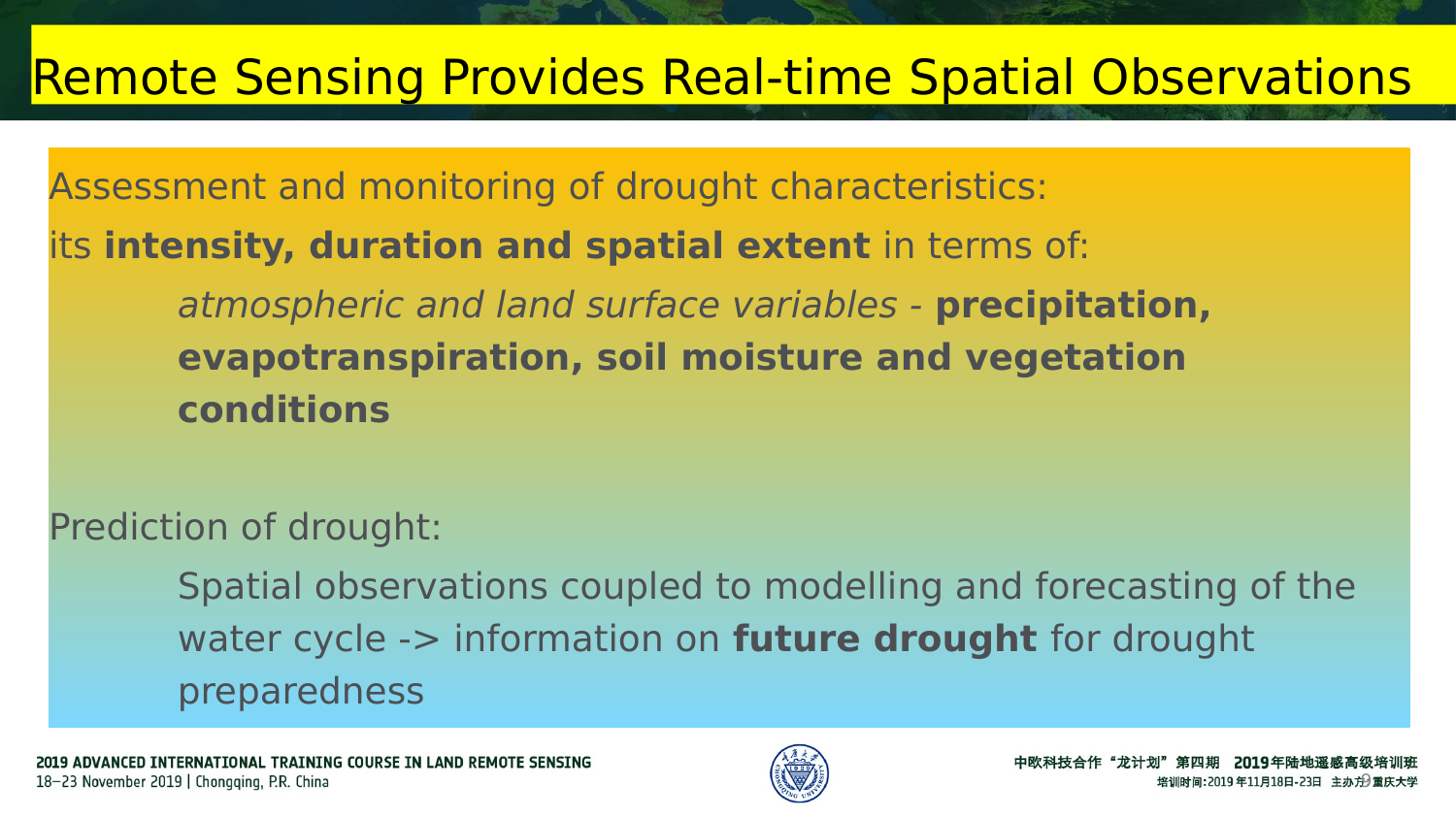

# Remote Sensing Provides Real-time Spatial Observations
Assessment and monitoring of drought characteristics:
its intensity, duration and spatial extent in terms of:
atmospheric and land surface variables - precipitation, evapotranspiration, soil moisture and vegetation conditions

Prediction of drought:
Spatial observations coupled to modelling and forecasting of the water cycle -> information on future drought for drought preparedness
Q&A:
How shall we detect  & predict drought?